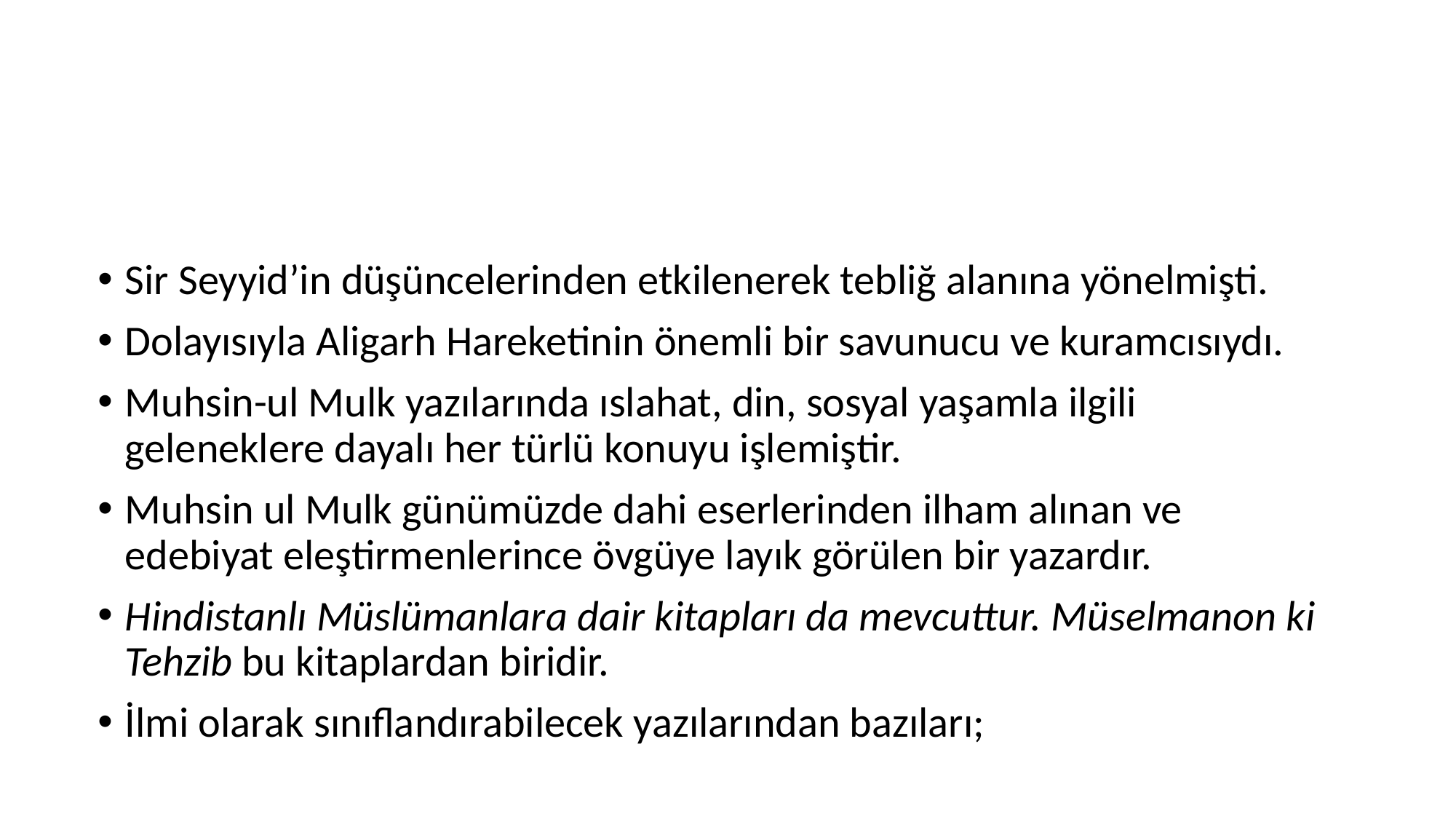

#
Sir Seyyid’in düşüncelerinden etkilenerek tebliğ alanına yönelmişti.
Dolayısıyla Aligarh Hareketinin önemli bir savunucu ve kuramcısıydı.
Muhsin-ul Mulk yazılarında ıslahat, din, sosyal yaşamla ilgili geleneklere dayalı her türlü konuyu işlemiştir.
Muhsin ul Mulk günümüzde dahi eserlerinden ilham alınan ve edebiyat eleştirmenlerince övgüye layık görülen bir yazardır.
Hindistanlı Müslümanlara dair kitapları da mevcuttur. Müselmanon ki Tehzib bu kitaplardan biridir.
İlmi olarak sınıflandırabilecek yazılarından bazıları;